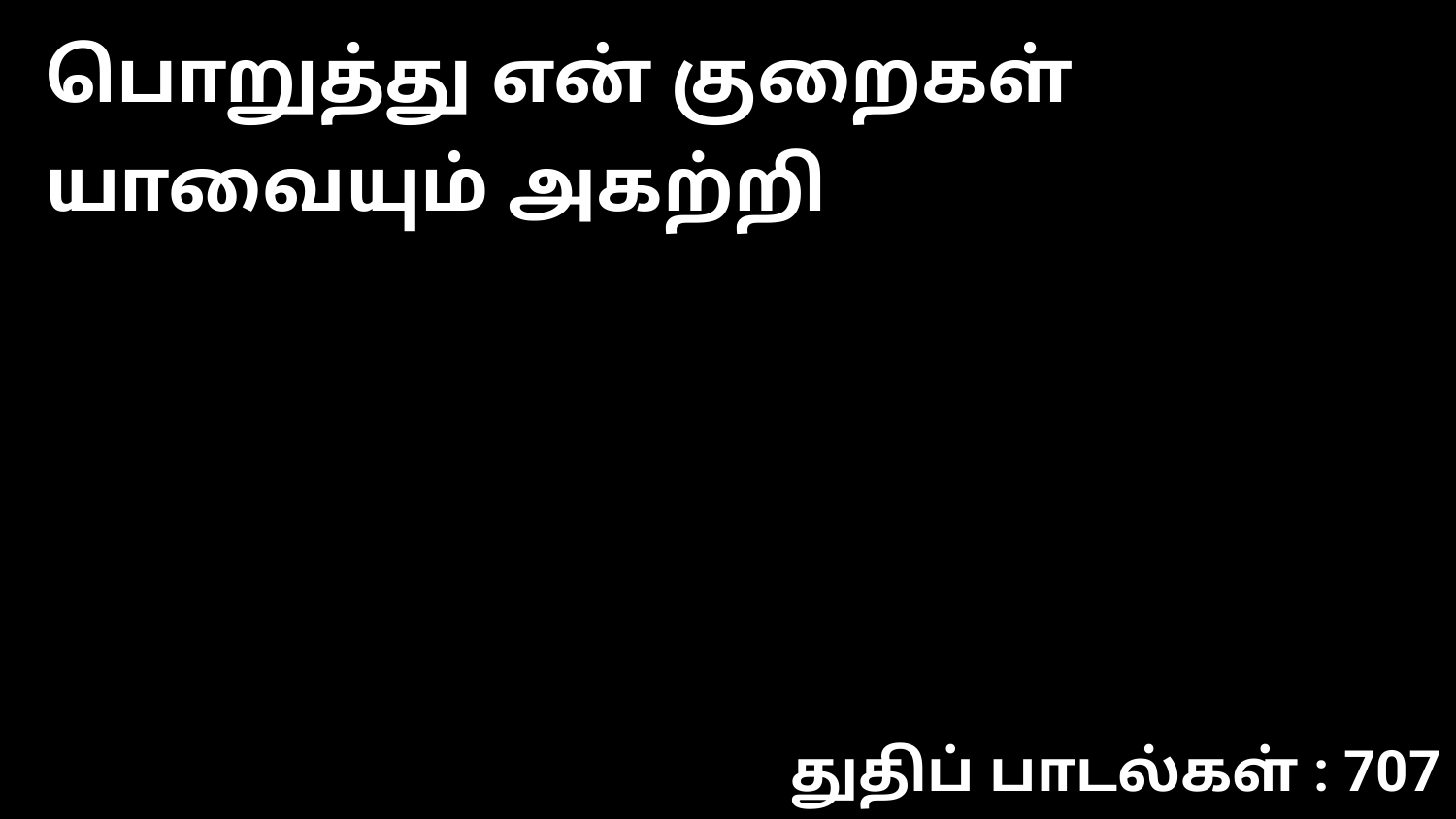

பொறுத்து என் குறைகள் யாவையும் அகற்றி
துதிப் பாடல்கள் : 707